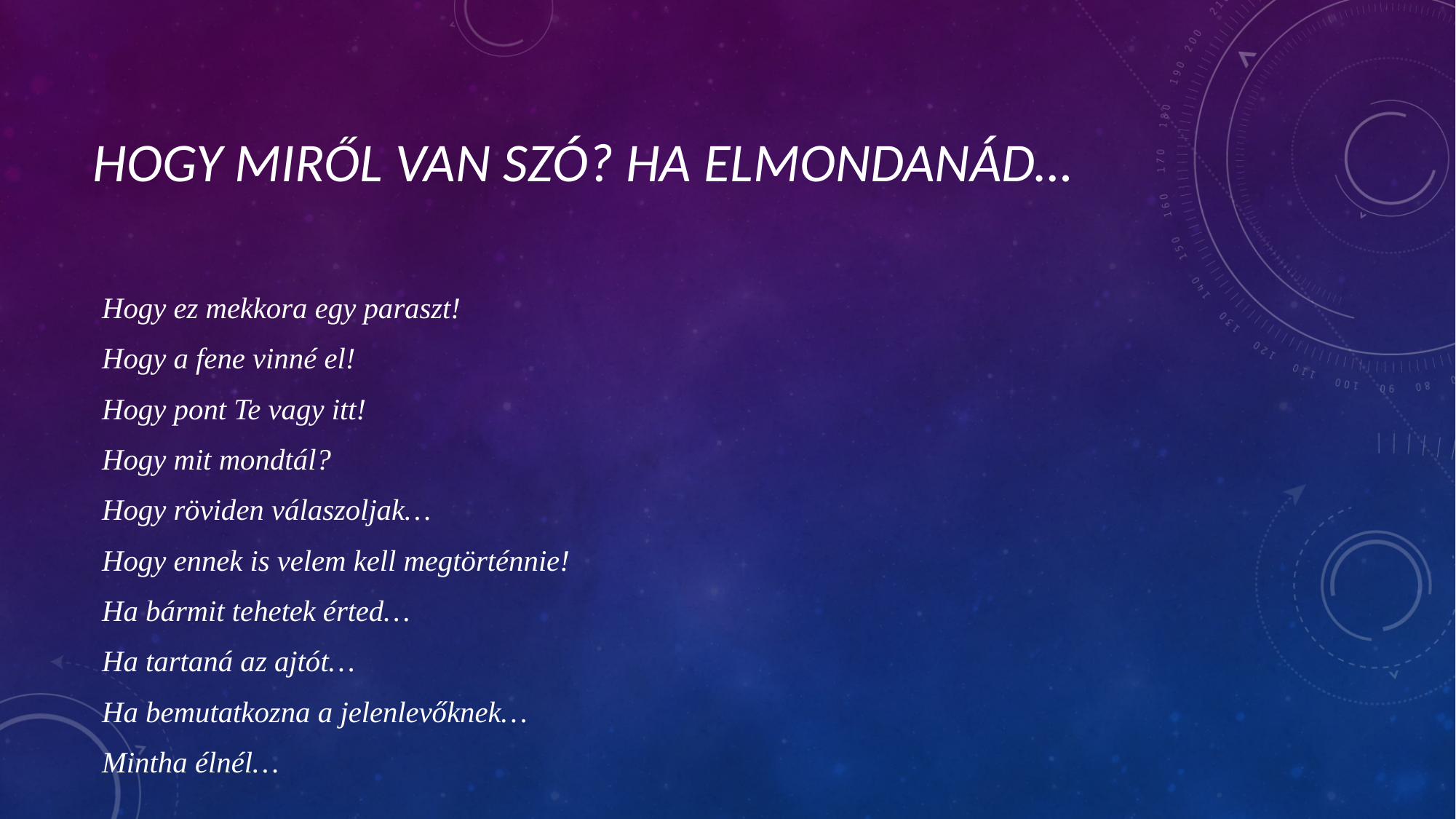

# Hogy miről van szó? Ha elmondanád…
Hogy ez mekkora egy paraszt!
Hogy a fene vinné el!
Hogy pont Te vagy itt!
Hogy mit mondtál?
Hogy röviden válaszoljak…
Hogy ennek is velem kell megtörténnie!
Ha bármit tehetek érted…
Ha tartaná az ajtót…
Ha bemutatkozna a jelenlevőknek…
Mintha élnél…